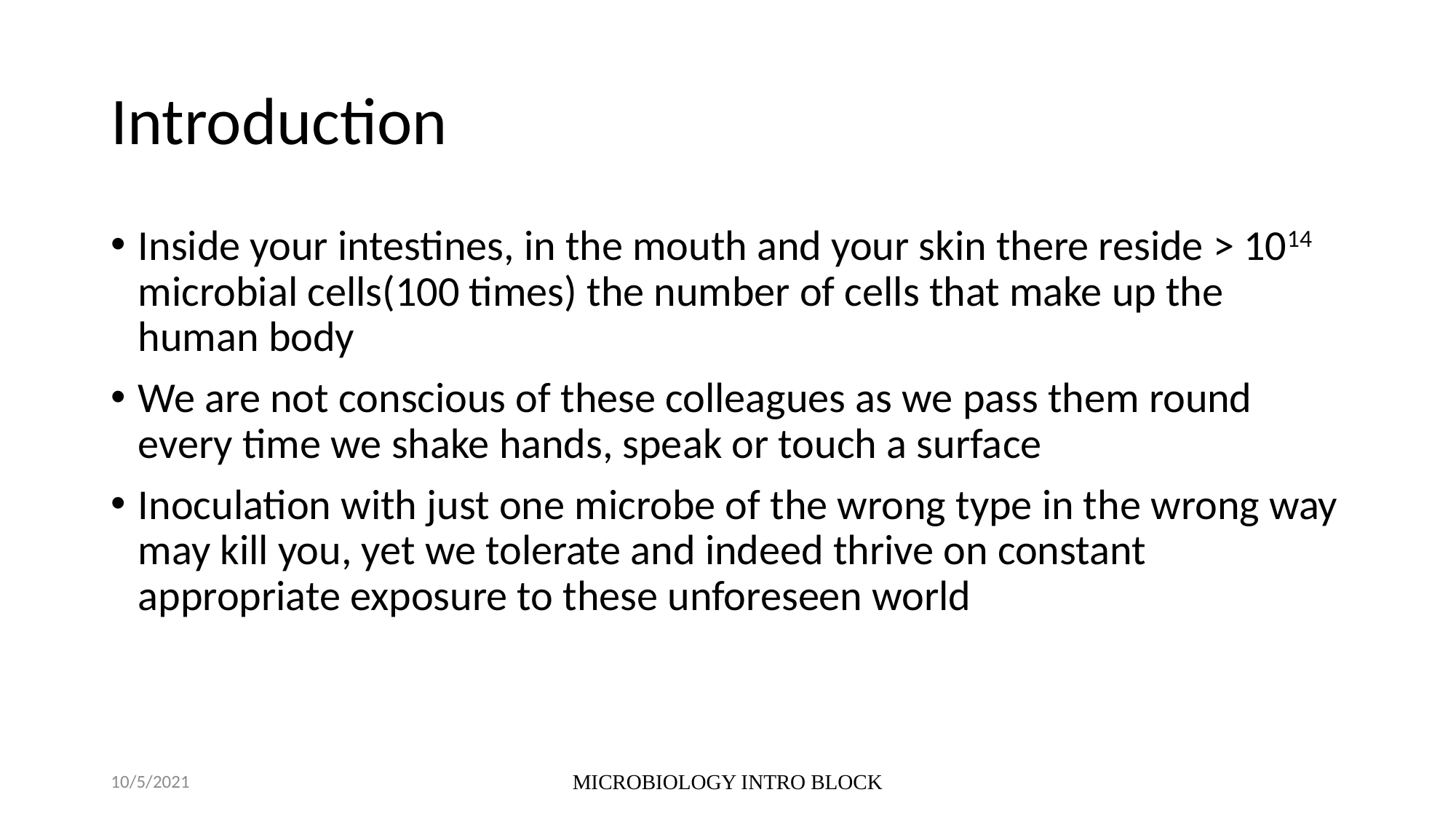

# Introduction
Inside your intestines, in the mouth and your skin there reside > 1014 microbial cells(100 times) the number of cells that make up the human body
We are not conscious of these colleagues as we pass them round every time we shake hands, speak or touch a surface
Inoculation with just one microbe of the wrong type in the wrong way may kill you, yet we tolerate and indeed thrive on constant appropriate exposure to these unforeseen world
10/5/2021
MICROBIOLOGY INTRO BLOCK